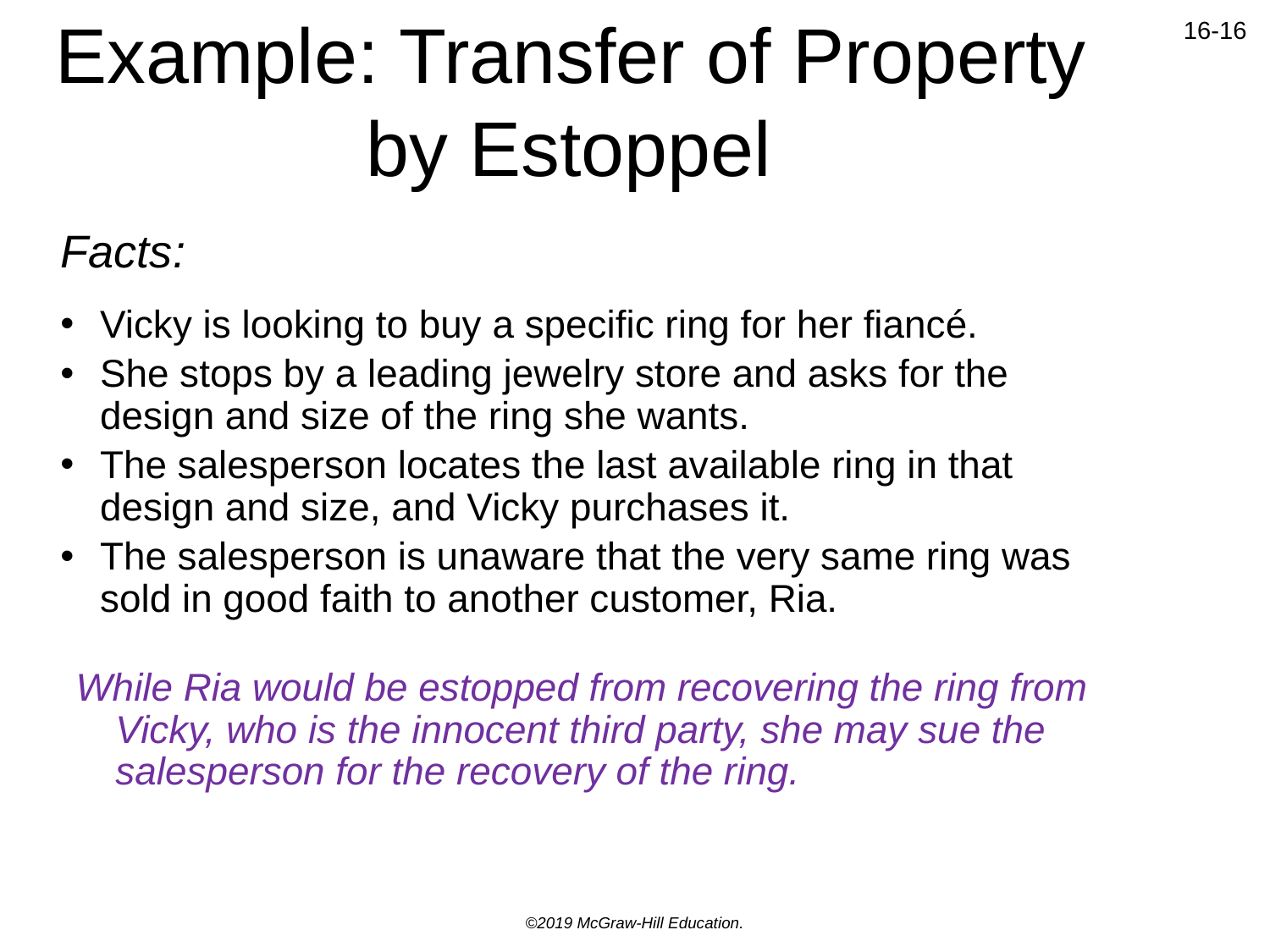

# Example: Transfer of Property by Estoppel
Facts:
Vicky is looking to buy a specific ring for her fiancé.
She stops by a leading jewelry store and asks for the design and size of the ring she wants.
The salesperson locates the last available ring in that design and size, and Vicky purchases it.
The salesperson is unaware that the very same ring was sold in good faith to another customer, Ria.
While Ria would be estopped from recovering the ring from Vicky, who is the innocent third party, she may sue the salesperson for the recovery of the ring.